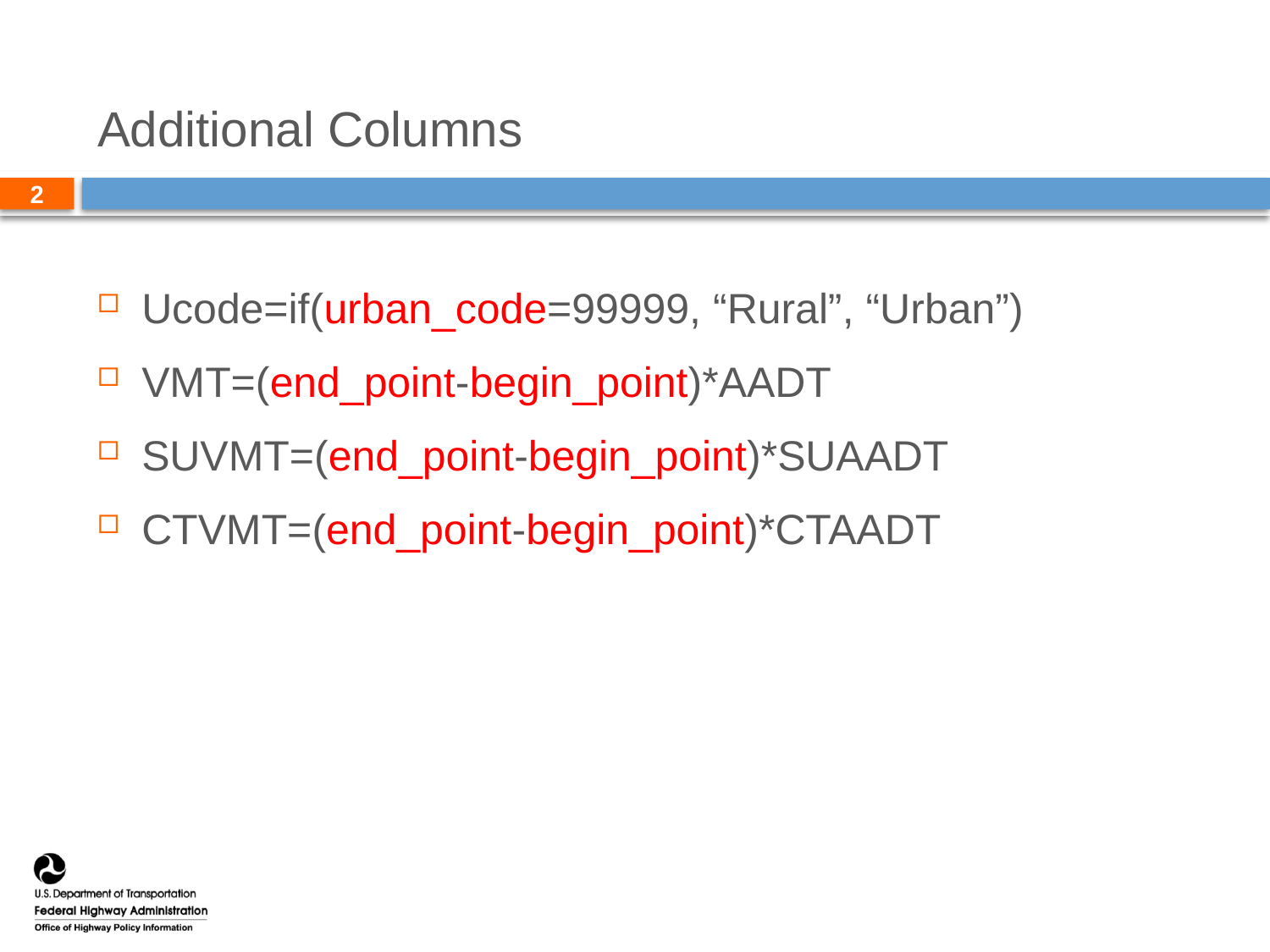

# Additional Columns
2
Ucode=if(urban_code=99999, “Rural”, “Urban”)
VMT=(end_point-begin_point)*AADT
SUVMT=(end_point-begin_point)*SUAADT
CTVMT=(end_point-begin_point)*CTAADT